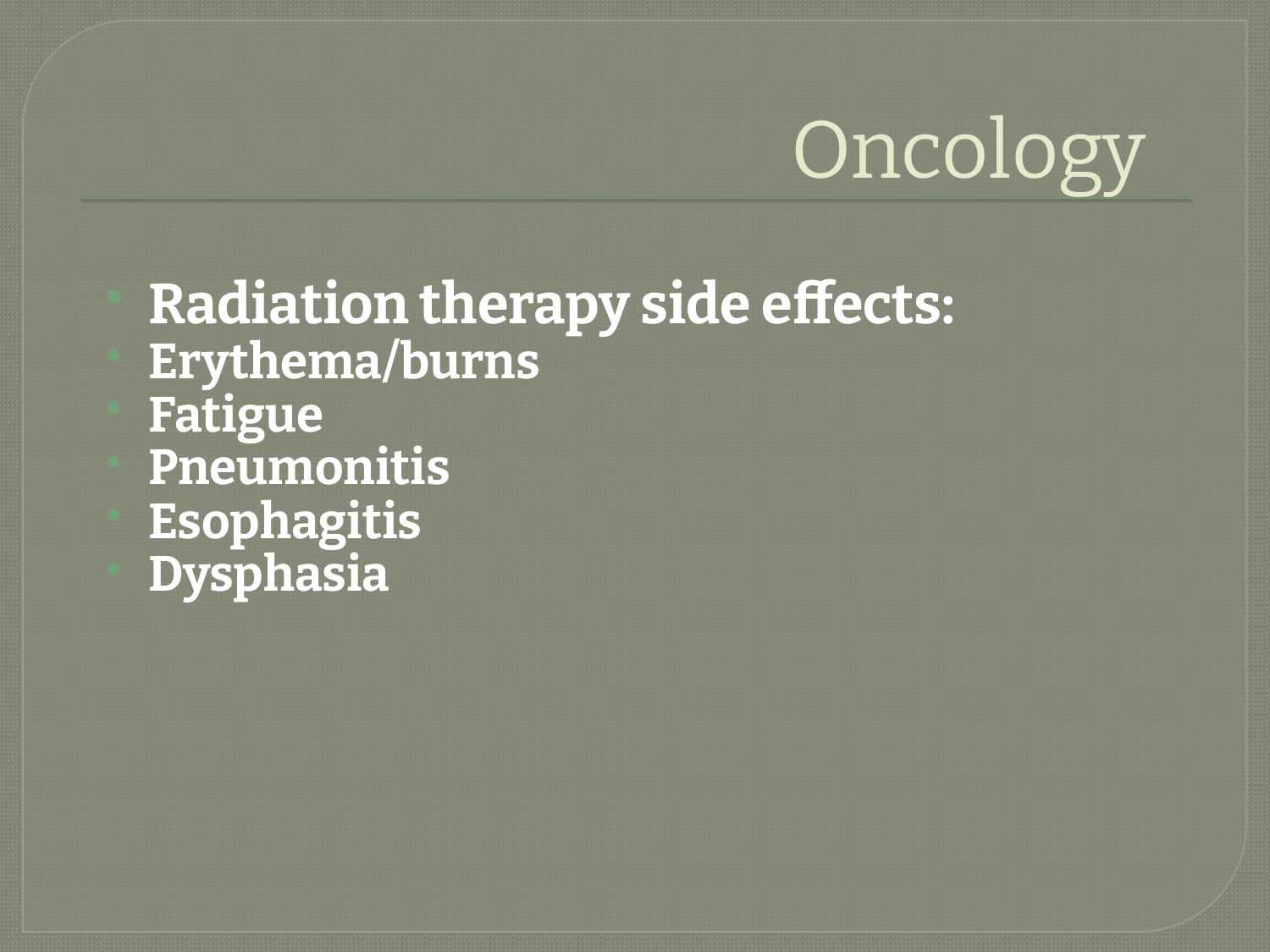

# Oncology

Radiation therapy side effects:
Erythema/burns
Fatigue
Pneumonitis
Esophagitis
Dysphasia